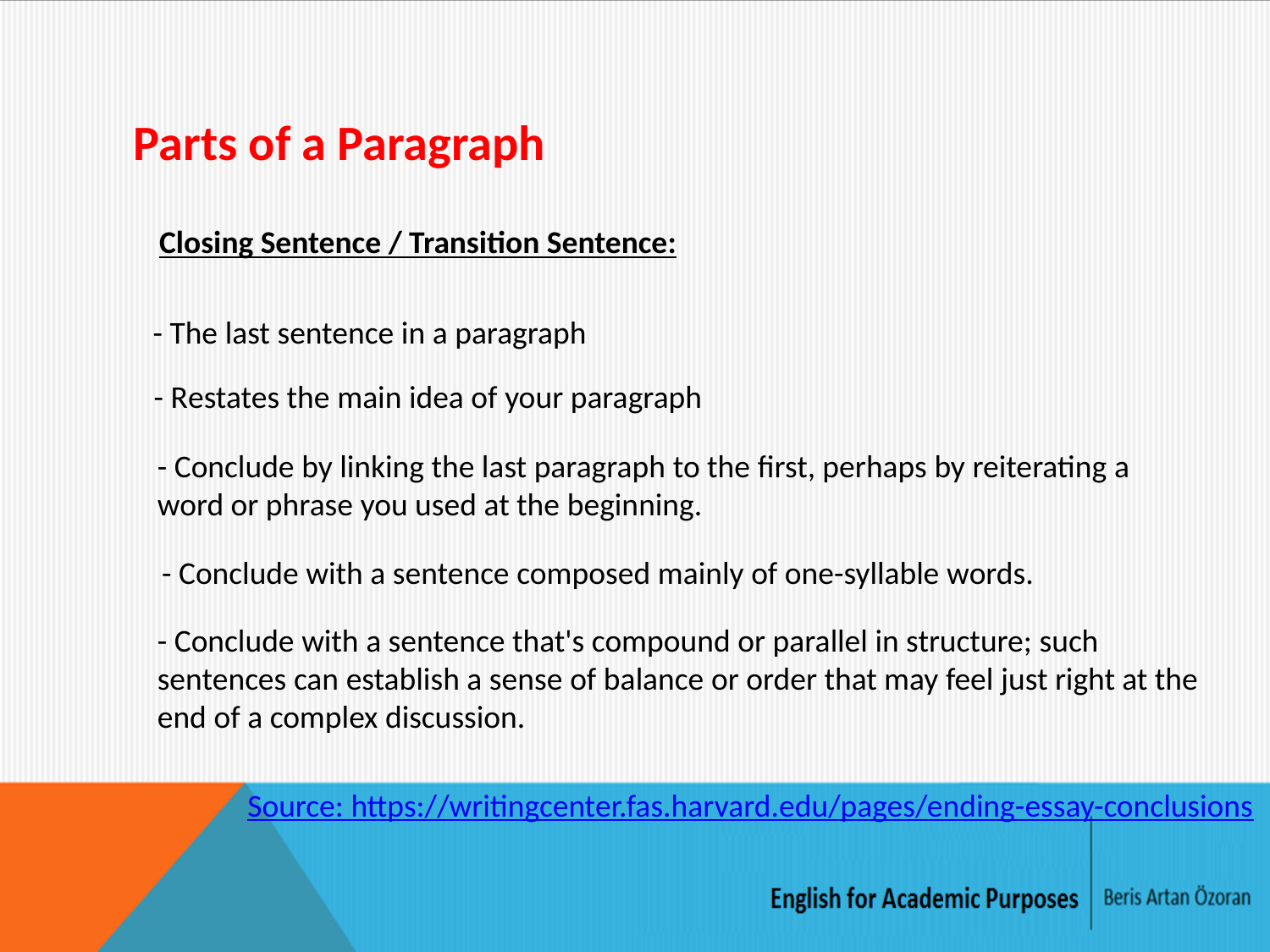

Parts of a Paragraph
Closing Sentence / Transition Sentence:
- The last sentence in a paragraph
- Restates the main idea of your paragraph
- Conclude by linking the last paragraph to the first, perhaps by reiterating a word or phrase you used at the beginning.
- Conclude with a sentence composed mainly of one-syllable words.
- Conclude with a sentence that's compound or parallel in structure; such sentences can establish a sense of balance or order that may feel just right at the end of a complex discussion.
Source: https://writingcenter.fas.harvard.edu/pages/ending-essay-conclusions